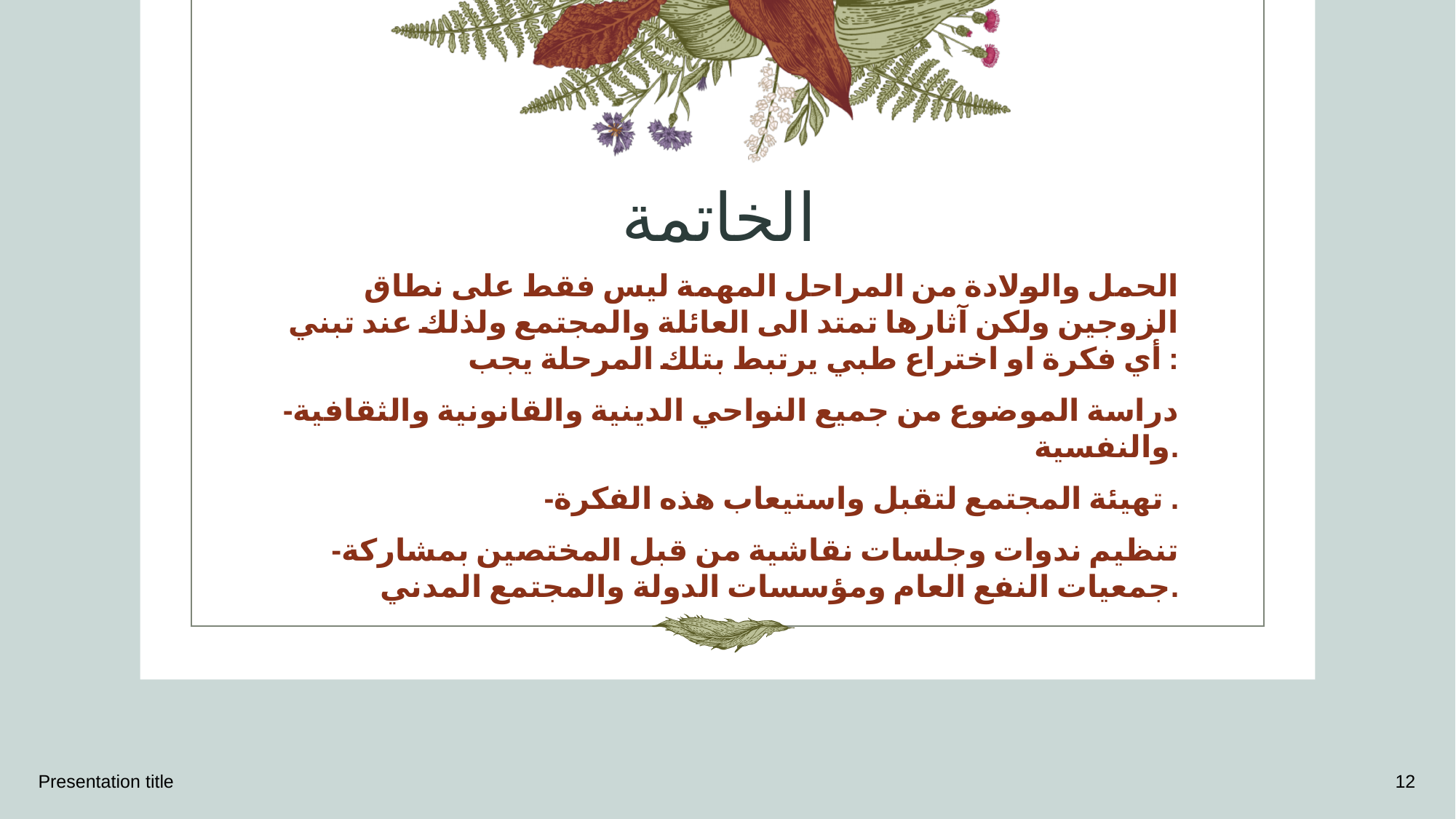

# الخاتمة
الحمل والولادة من المراحل المهمة ليس فقط على نطاق الزوجين ولكن آثارها تمتد الى العائلة والمجتمع ولذلك عند تبني أي فكرة او اختراع طبي يرتبط بتلك المرحلة يجب :
-دراسة الموضوع من جميع النواحي الدينية والقانونية والثقافية والنفسية.
-تهيئة المجتمع لتقبل واستيعاب هذه الفكرة .
-تنظيم ندوات وجلسات نقاشية من قبل المختصين بمشاركة جمعيات النفع العام ومؤسسات الدولة والمجتمع المدني.
Presentation title
12